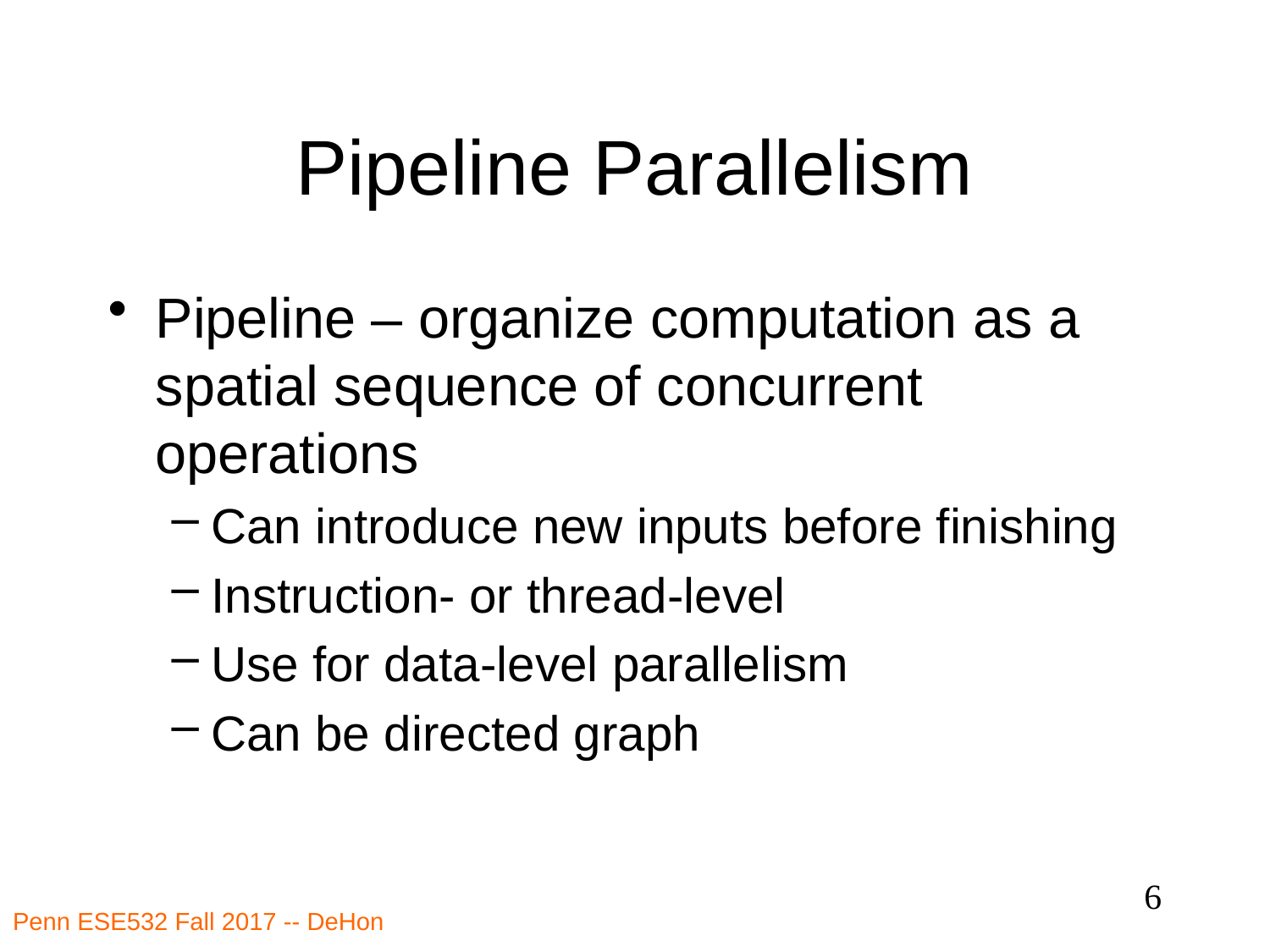

# Pipeline Parallelism
Pipeline – organize computation as a spatial sequence of concurrent operations
Can introduce new inputs before finishing
Instruction- or thread-level
Use for data-level parallelism
Can be directed graph
6
Penn ESE532 Fall 2017 -- DeHon